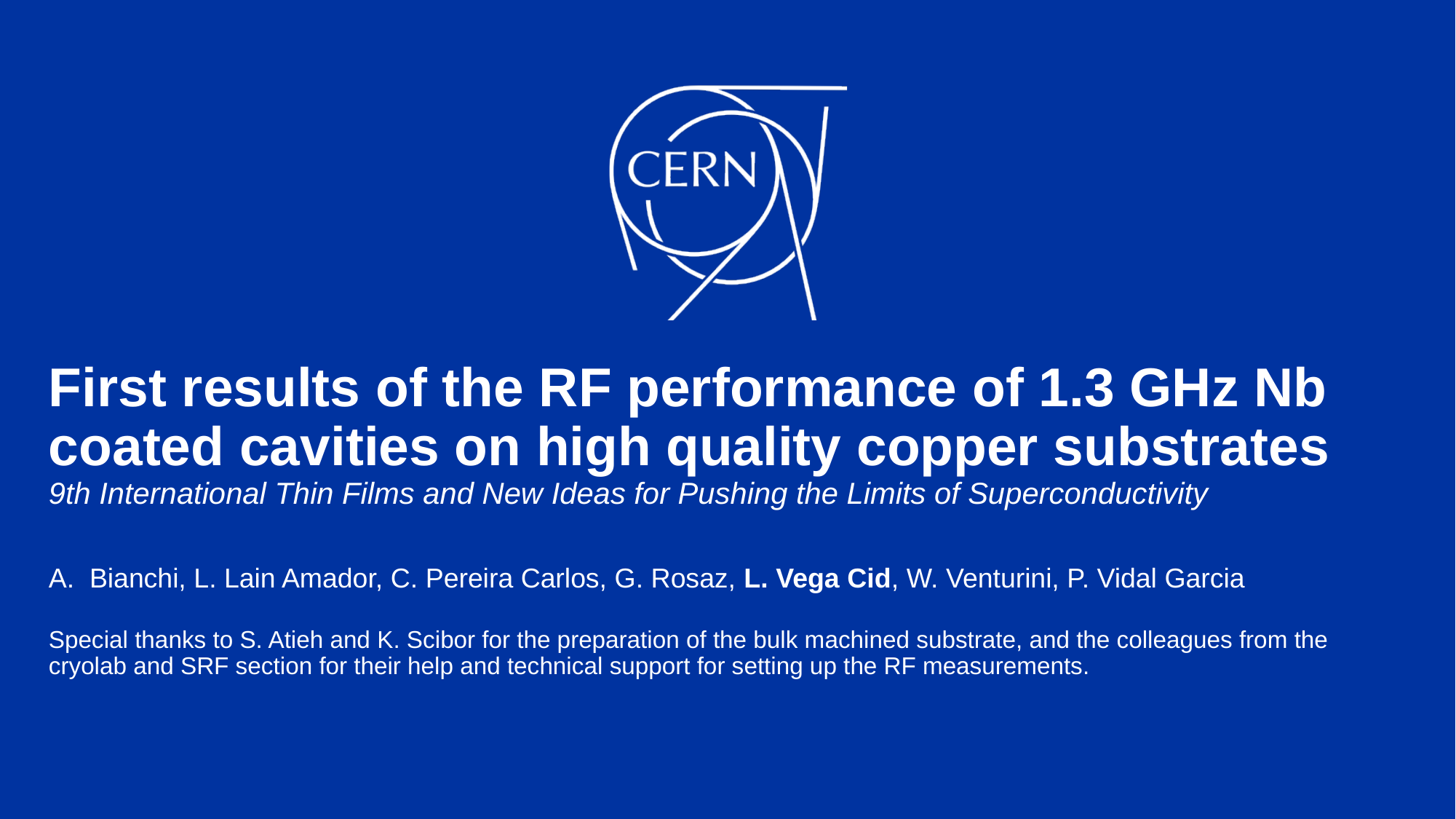

# First results of the RF performance of 1.3 GHz Nb coated cavities on high quality copper substrates 9th International Thin Films and New Ideas for Pushing the Limits of Superconductivity
Bianchi, L. Lain Amador, C. Pereira Carlos, G. Rosaz, L. Vega Cid, W. Venturini, P. Vidal Garcia
Special thanks to S. Atieh and K. Scibor for the preparation of the bulk machined substrate, and the colleagues from the cryolab and SRF section for their help and technical support for setting up the RF measurements.